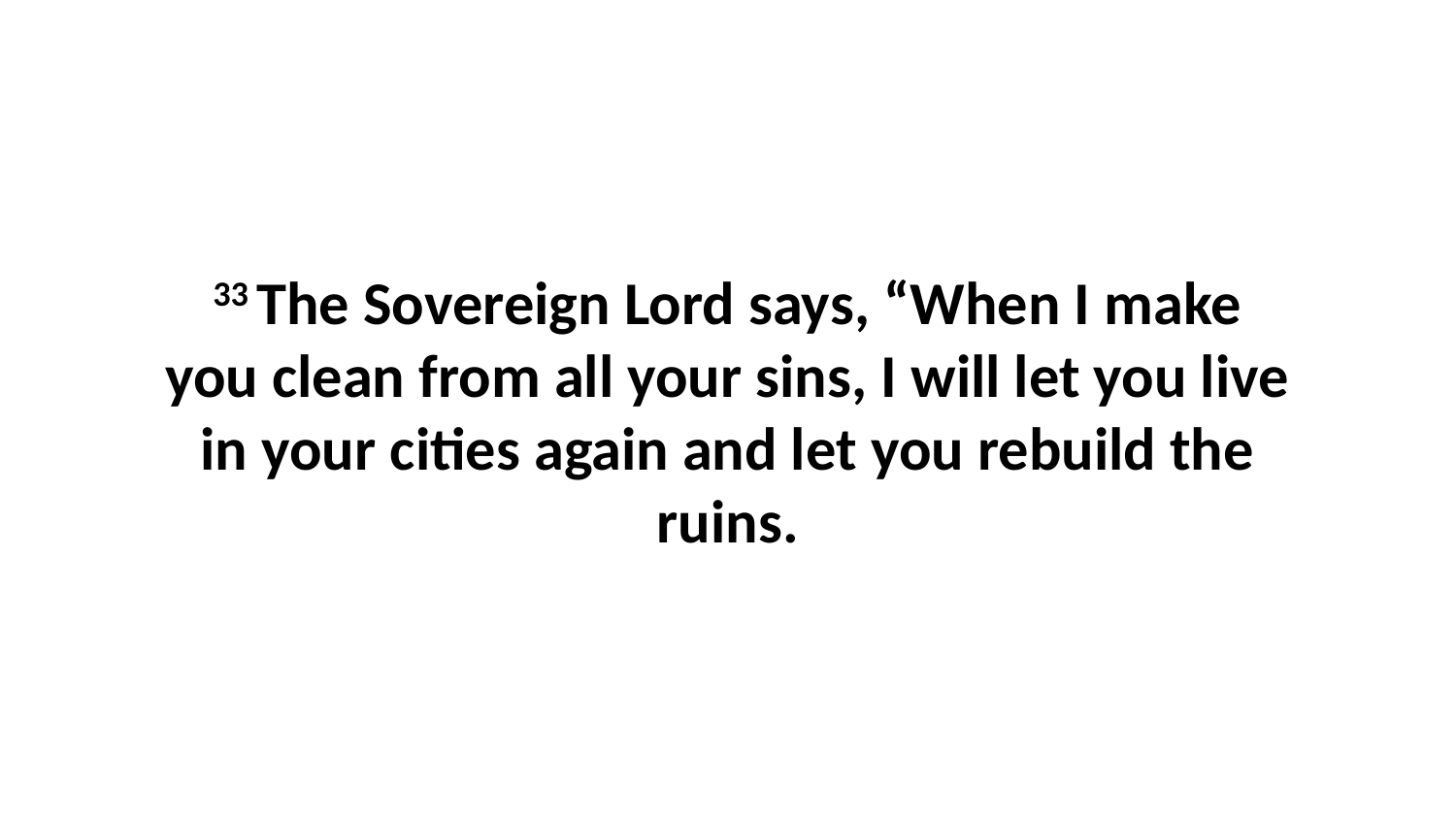

33 The Sovereign Lord says, “When I make you clean from all your sins, I will let you live in your cities again and let you rebuild the ruins.